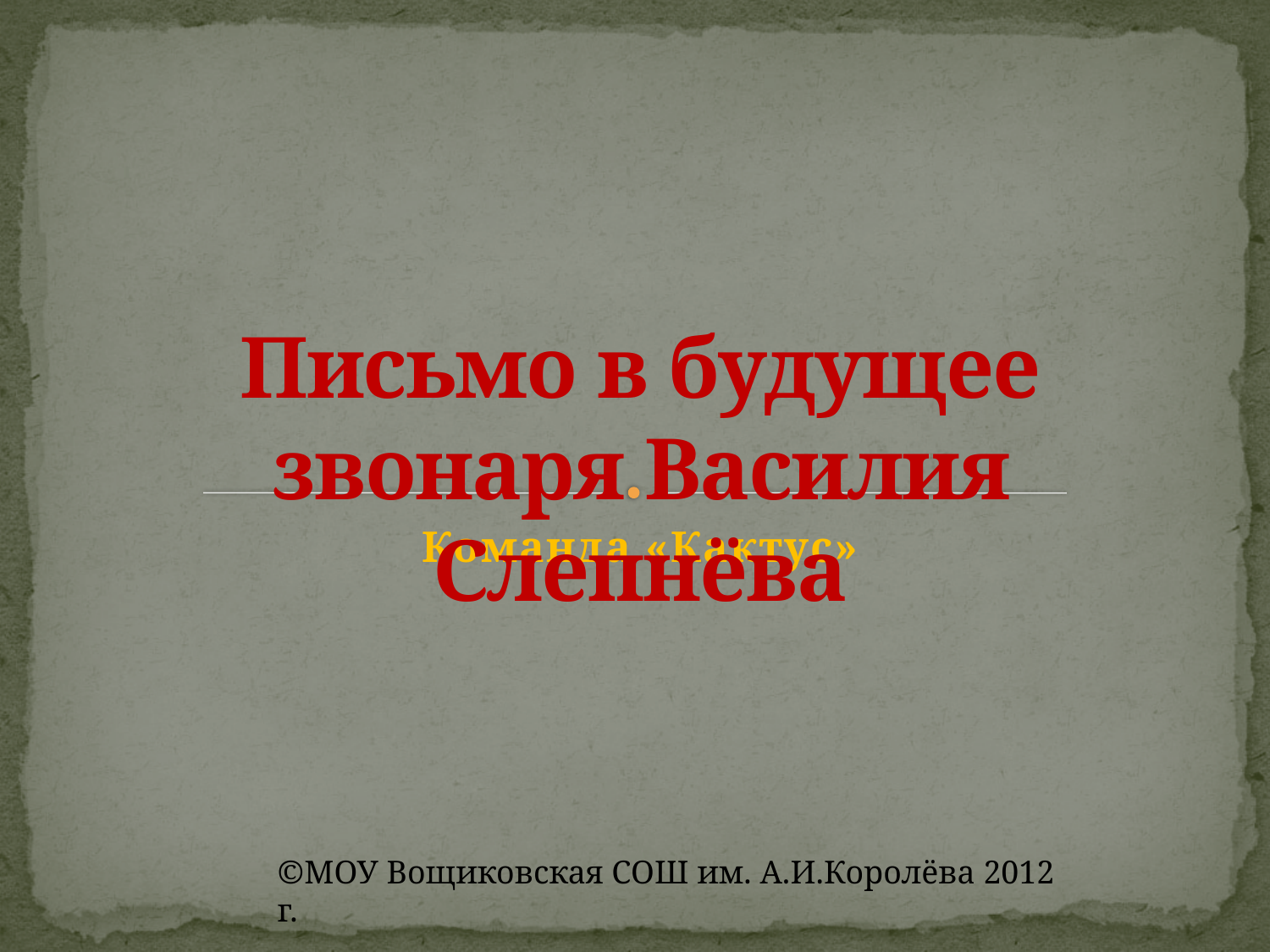

# Письмо в будущее звонаря Василия Слепнёва
Команда «Кактус»

©МОУ Вощиковская СОШ им. А.И.Королёва 2012 г.